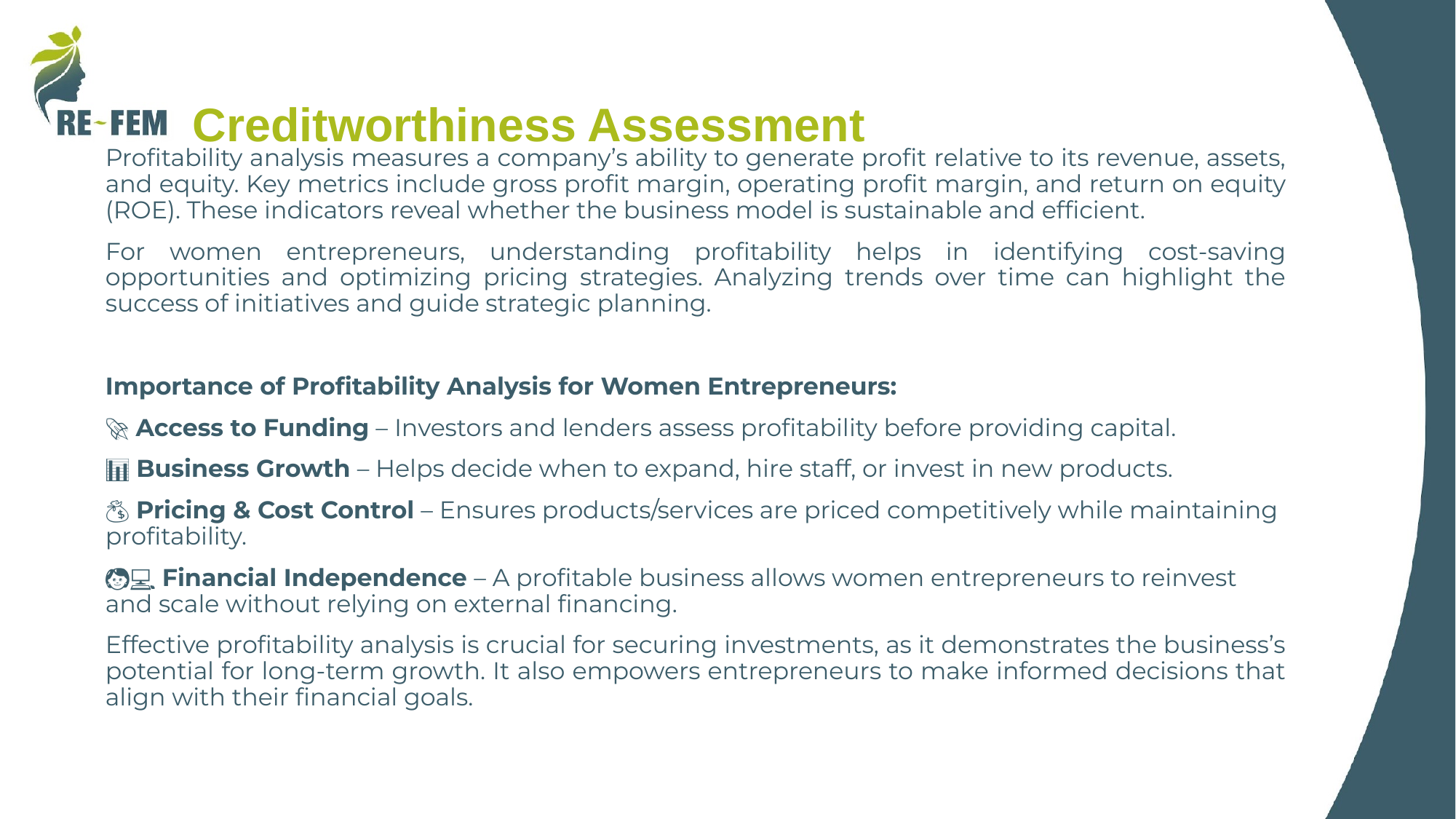

# Creditworthiness Assessment
Profitability analysis measures a company’s ability to generate profit relative to its revenue, assets, and equity. Key metrics include gross profit margin, operating profit margin, and return on equity (ROE). These indicators reveal whether the business model is sustainable and efficient.
For women entrepreneurs, understanding profitability helps in identifying cost-saving opportunities and optimizing pricing strategies. Analyzing trends over time can highlight the success of initiatives and guide strategic planning.

Importance of Profitability Analysis for Women Entrepreneurs:
🚀 Access to Funding – Investors and lenders assess profitability before providing capital.
📊 Business Growth – Helps decide when to expand, hire staff, or invest in new products.
💰 Pricing & Cost Control – Ensures products/services are priced competitively while maintaining profitability.
👩‍💻 Financial Independence – A profitable business allows women entrepreneurs to reinvest and scale without relying on external financing.
Effective profitability analysis is crucial for securing investments, as it demonstrates the business’s potential for long-term growth. It also empowers entrepreneurs to make informed decisions that align with their financial goals.